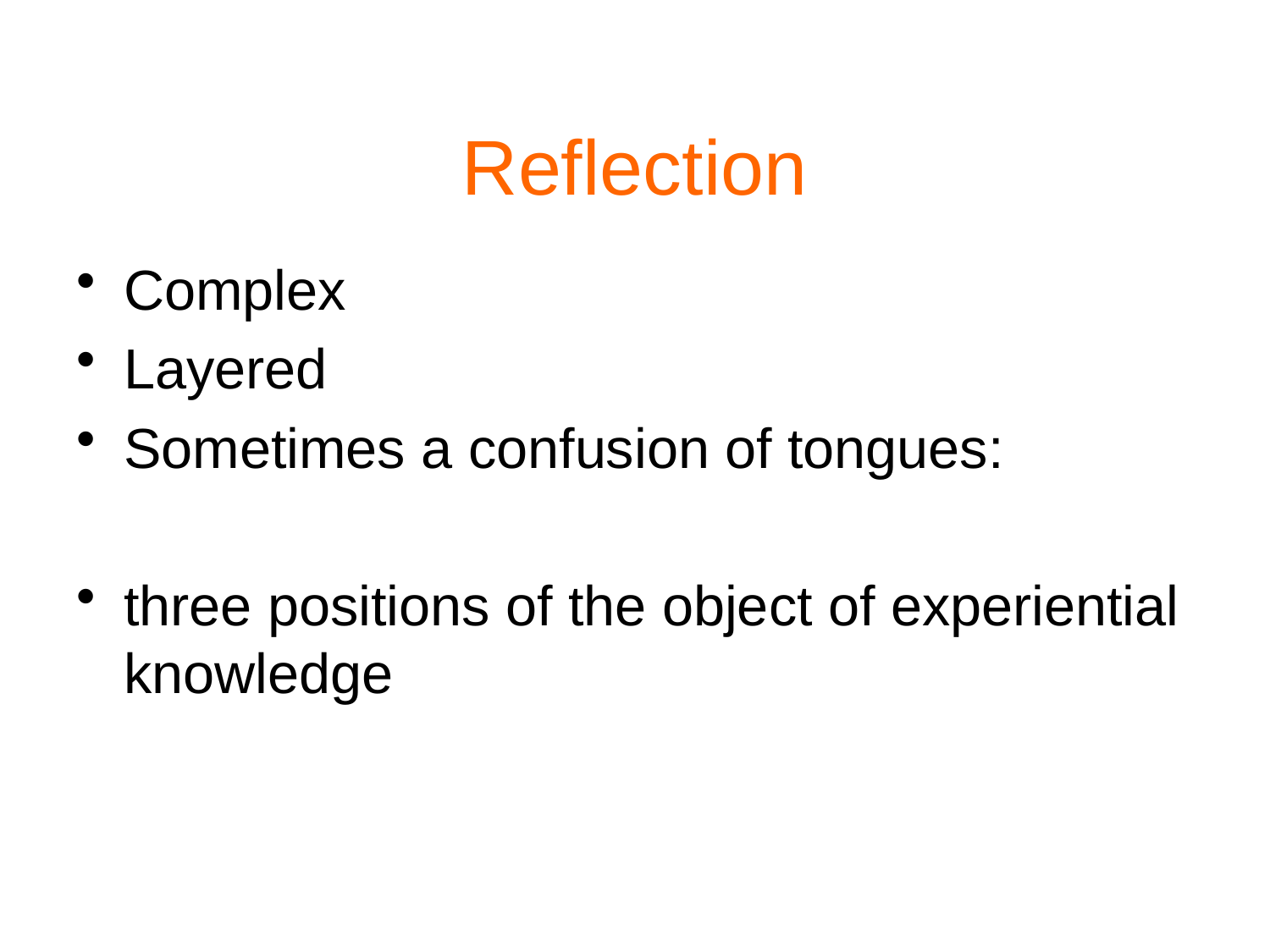

# Reflection
Complex
Layered
Sometimes a confusion of tongues:

three positions of the object of experiential knowledge